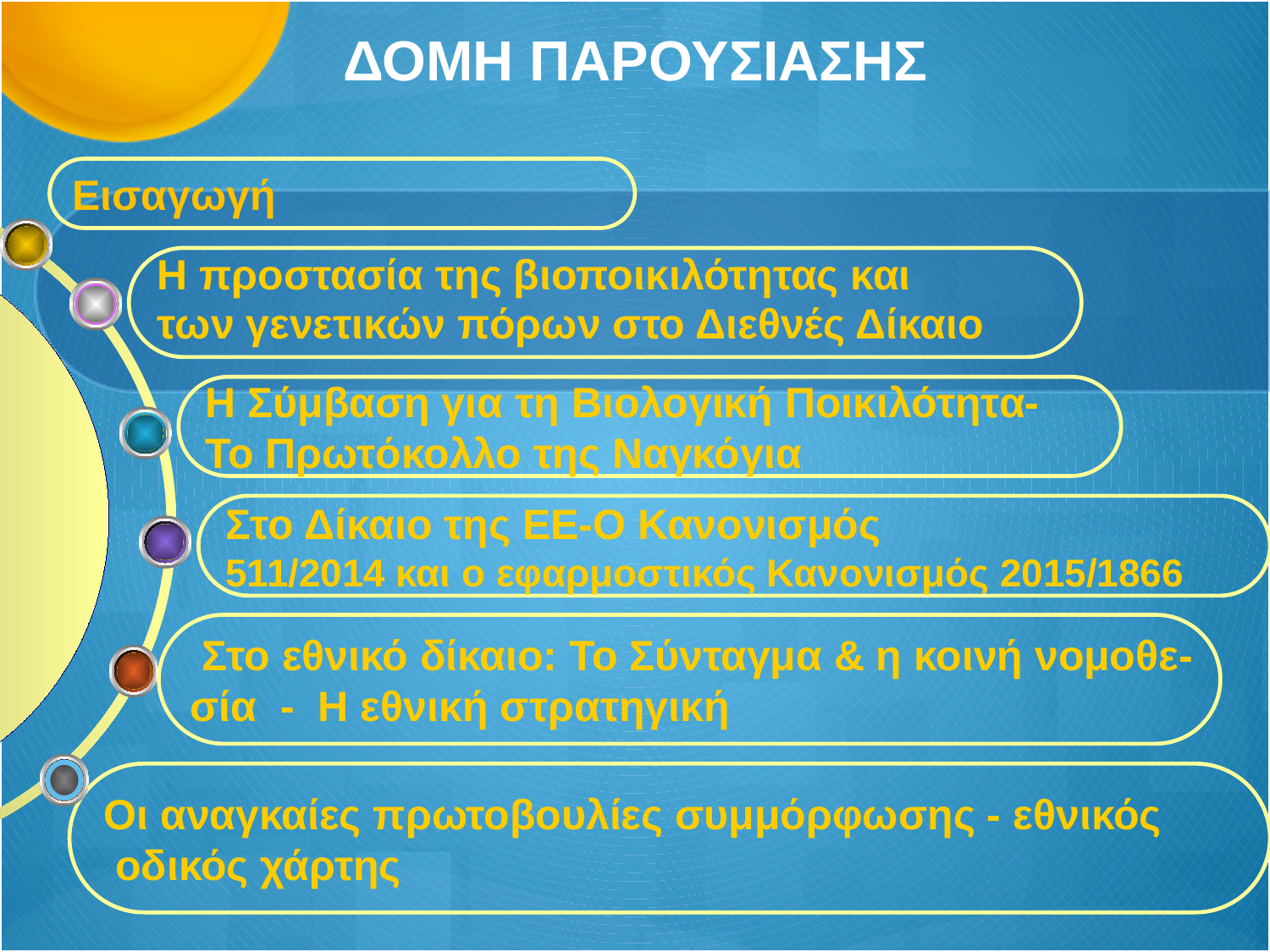

# ΔΟΜΗ ΠΑΡΟΥΣΙΑΣΗΣ

Εισαγωγή

H προστασία της βιοποικιλότητας και
των γενετικών πόρων στο Διεθνές Δίκαιο

Η Σύμβαση για τη Βιολογική Ποικιλότητα-
Το Πρωτόκολλο της Ναγκόγια

Στο Δίκαιο της ΕΕ-Ο Κανονισμός
511/2014 και ο εφαρμοστικός Κανονισμός 2015/1866

 Στο εθνικό δίκαιο: Το Σύνταγμα & η κοινή νομοθε-
σία  -  Η εθνική στρατηγική

Οι αναγκαίες πρωτοβουλίες συμμόρφωσης - εθνικός
 οδικός χάρτης